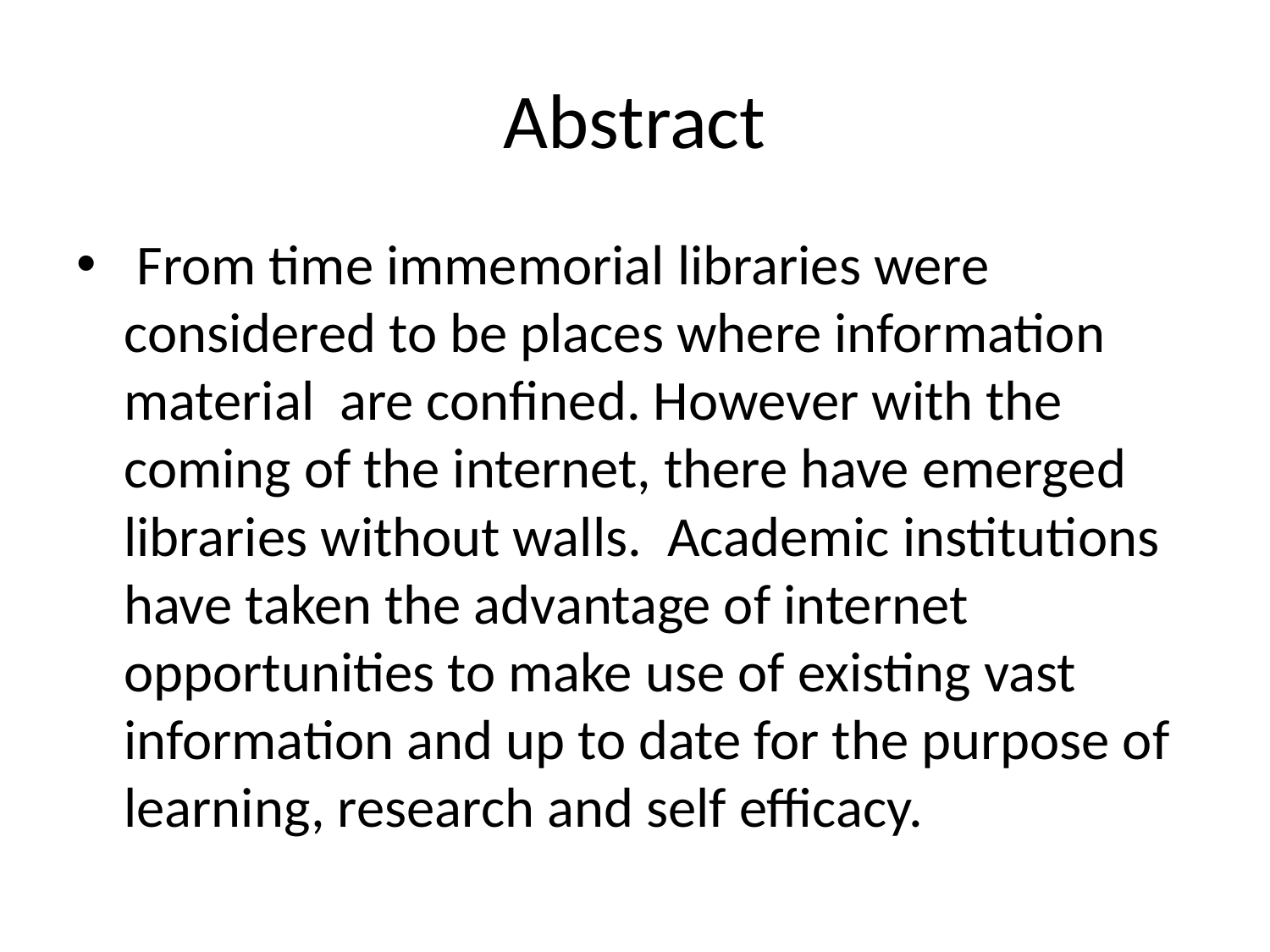

# Abstract
 From time immemorial libraries were considered to be places where information material  are confined. However with the coming of the internet, there have emerged libraries without walls.  Academic institutions have taken the advantage of internet opportunities to make use of existing vast information and up to date for the purpose of learning, research and self efficacy.